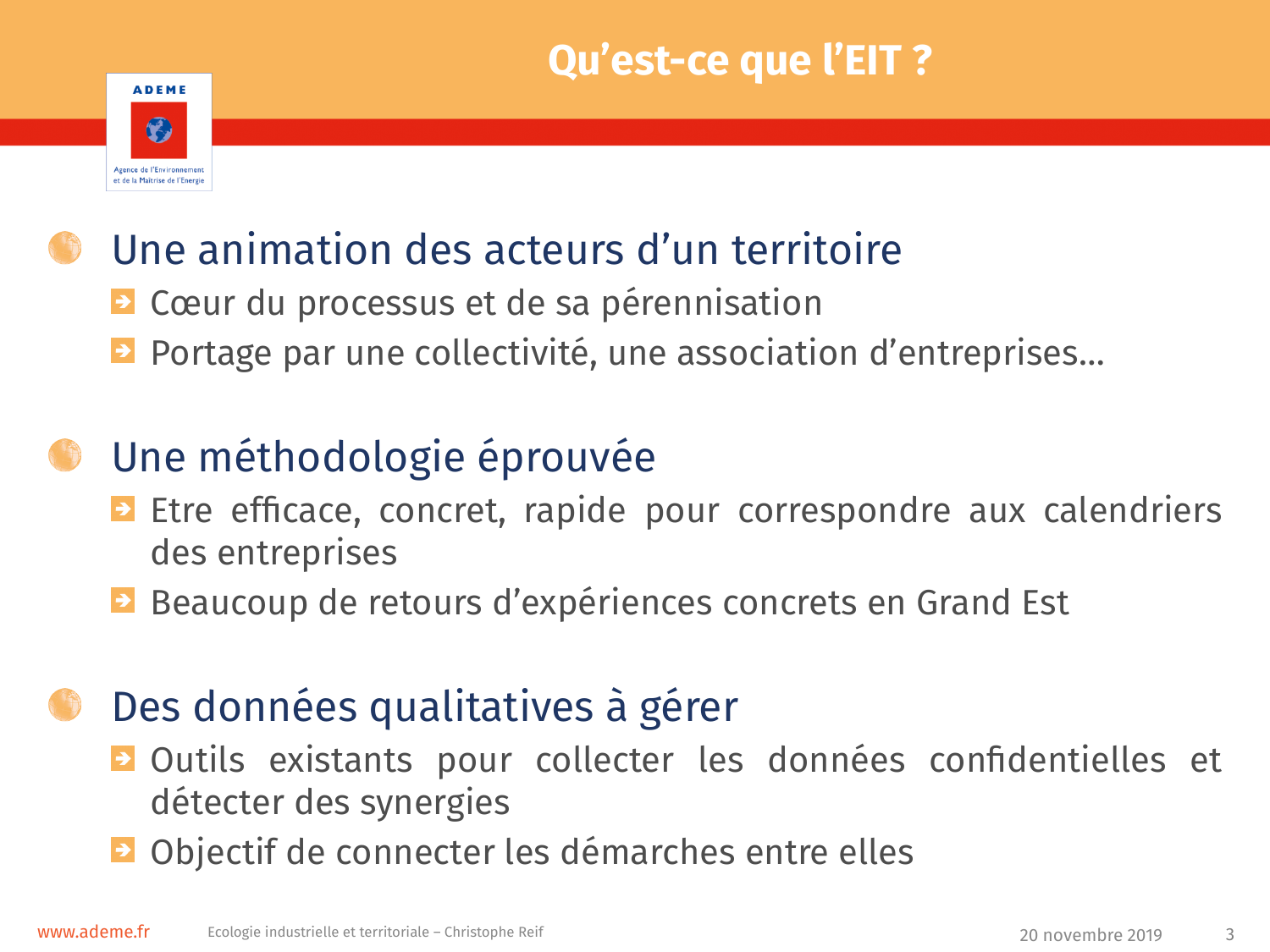

# Qu’est-ce que l’EIT ?

Une animation des acteurs d’un territoire
Cœur du processus et de sa pérennisation
Portage par une collectivité, une association d’entreprises…

Une méthodologie éprouvée
Etre efficace, concret, rapide pour correspondre aux calendriers des entreprises
Beaucoup de retours d’expériences concrets en Grand Est

Des données qualitatives à gérer
Outils existants pour collecter les données confidentielles et détecter des synergies
Objectif de connecter les démarches entre elles